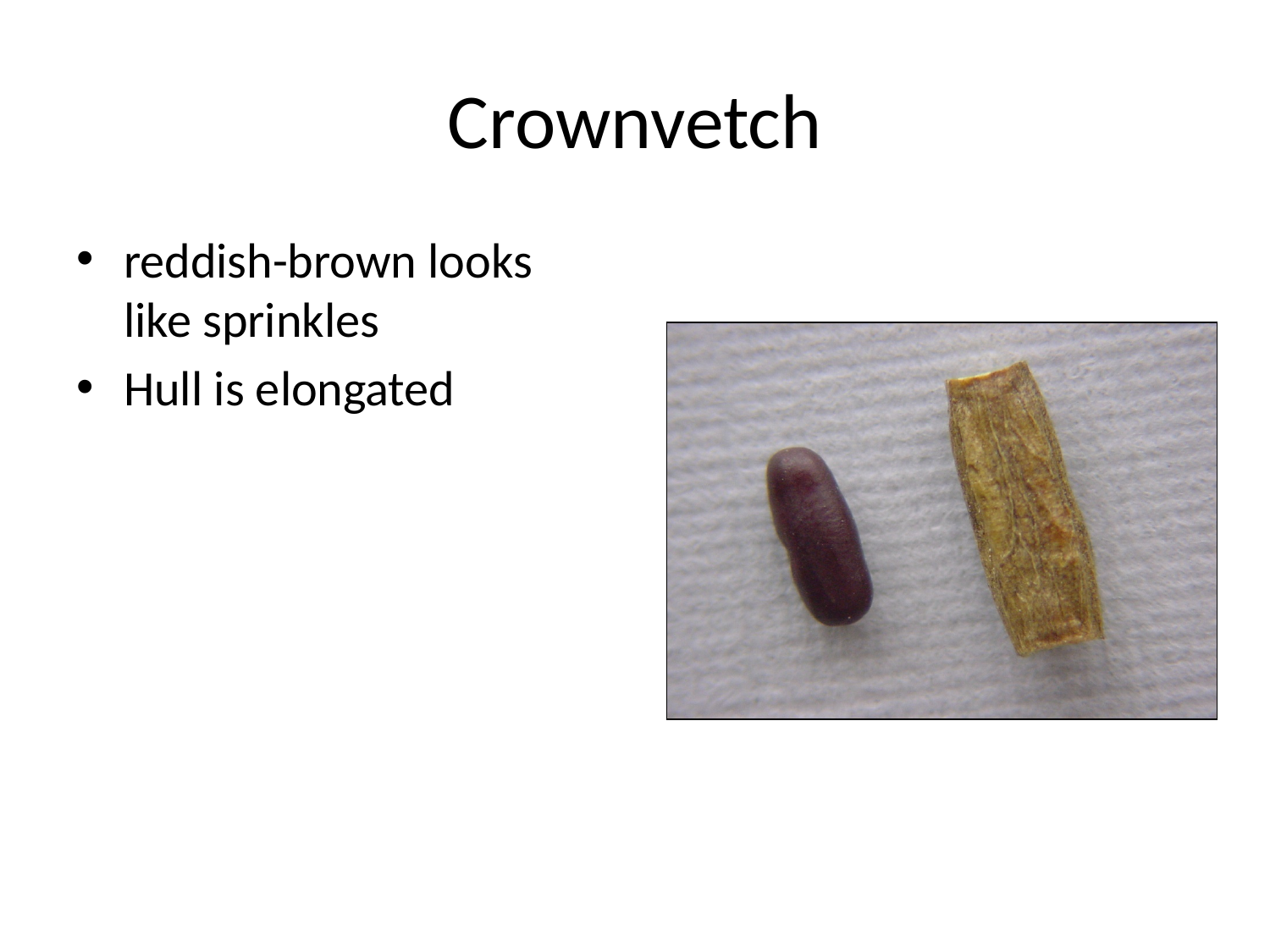

# Crownvetch
reddish-brown looks like sprinkles
Hull is elongated